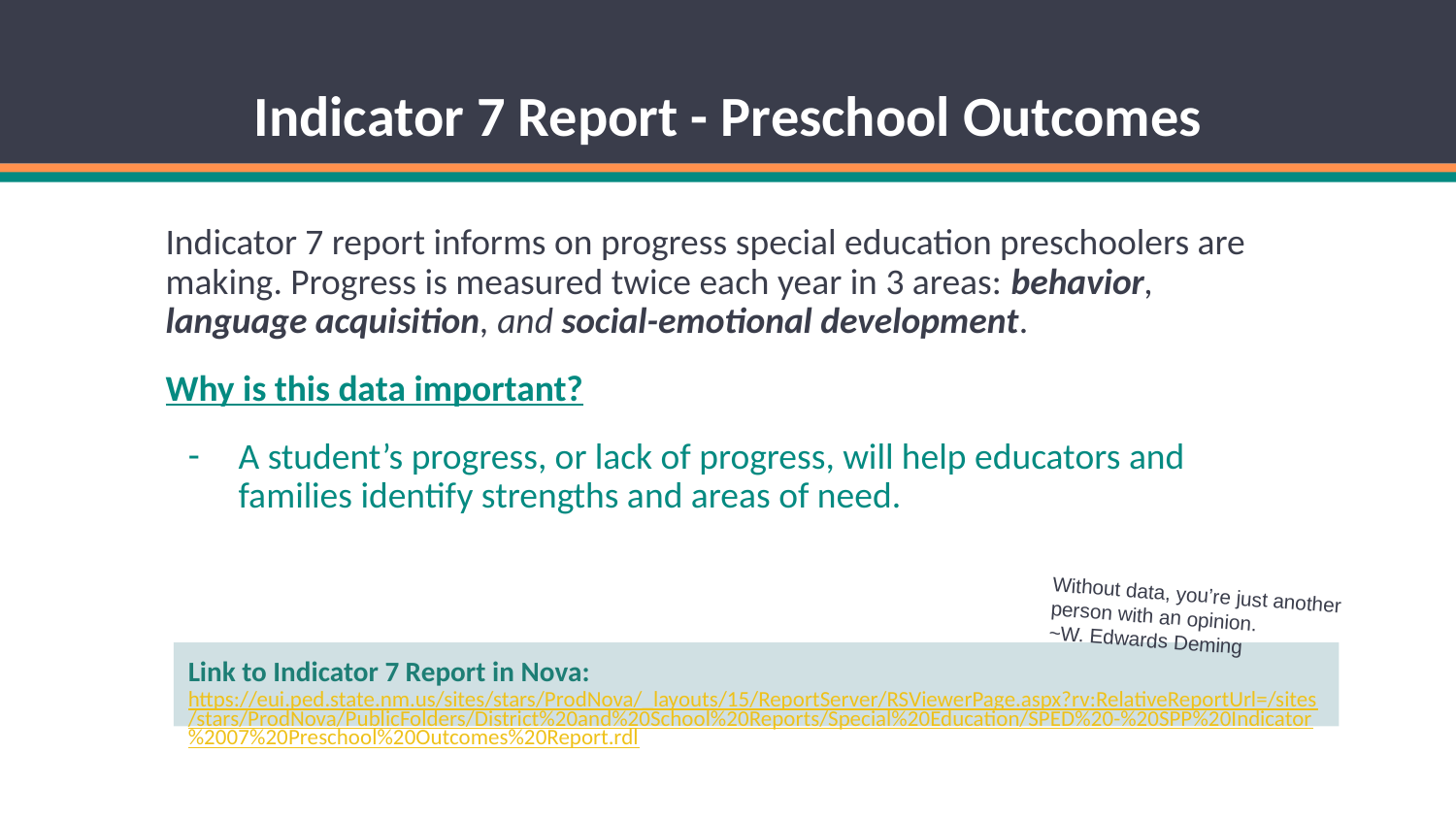

# Indicator 7 Report - Preschool Outcomes
Indicator 7 report informs on progress special education preschoolers are making. Progress is measured twice each year in 3 areas: behavior, language acquisition, and social-emotional development.
Why is this data important?
A student’s progress, or lack of progress, will help educators and families identify strengths and areas of need.

Without data, you’re just another person with an opinion.
~W. Edwards Deming
Link to Indicator 7 Report in Nova:
https://eui.ped.state.nm.us/sites/stars/ProdNova/_layouts/15/ReportServer/RSViewerPage.aspx?rv:RelativeReportUrl=/sites/stars/ProdNova/PublicFolders/District%20and%20School%20Reports/Special%20Education/SPED%20-%20SPP%20Indicator%2007%20Preschool%20Outcomes%20Report.rdl